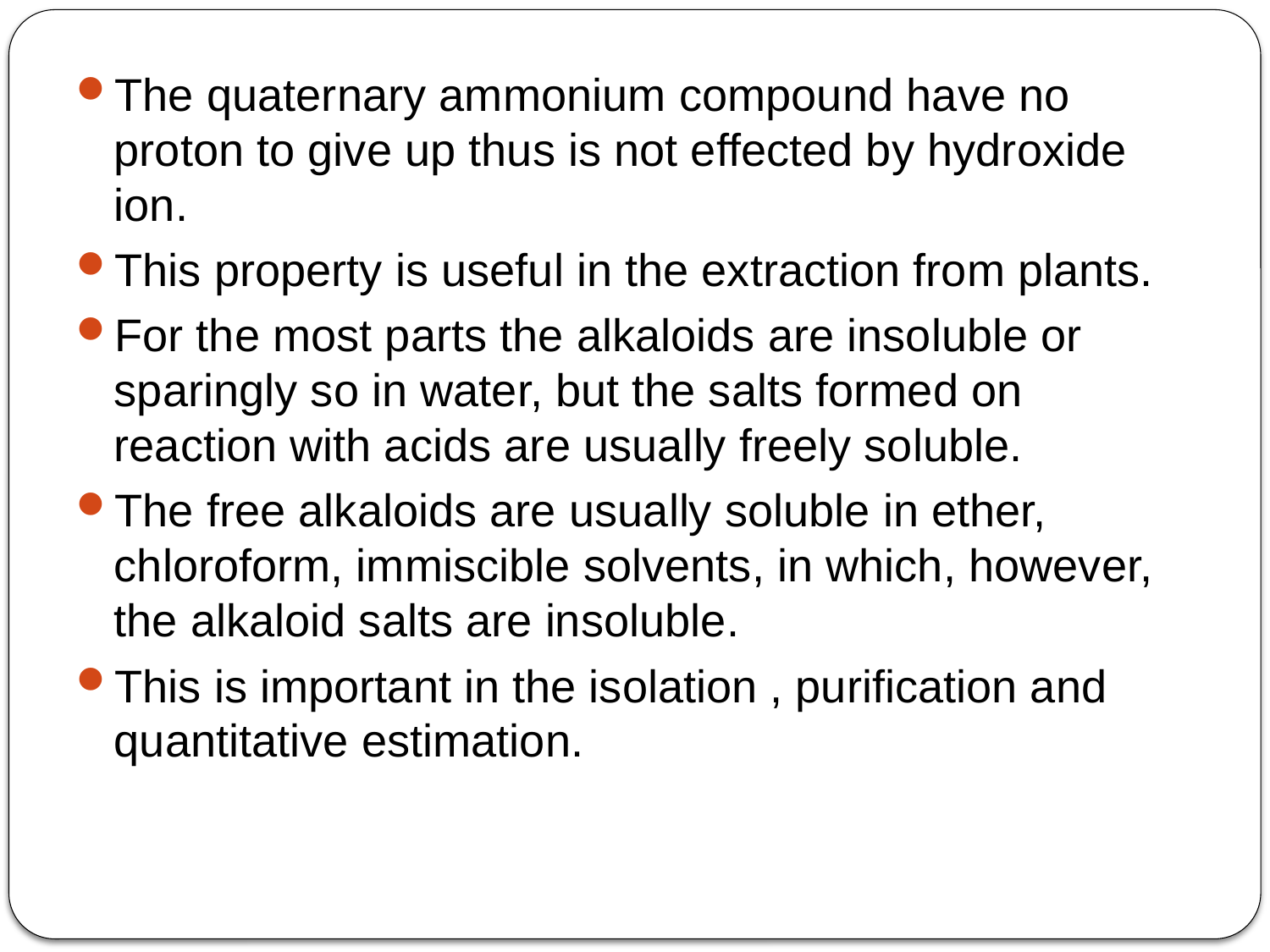

#
The quaternary ammonium compound have no proton to give up thus is not effected by hydroxide ion.
This property is useful in the extraction from plants.
For the most parts the alkaloids are insoluble or sparingly so in water, but the salts formed on reaction with acids are usually freely soluble.
The free alkaloids are usually soluble in ether, chloroform, immiscible solvents, in which, however, the alkaloid salts are insoluble.
This is important in the isolation , purification and quantitative estimation.